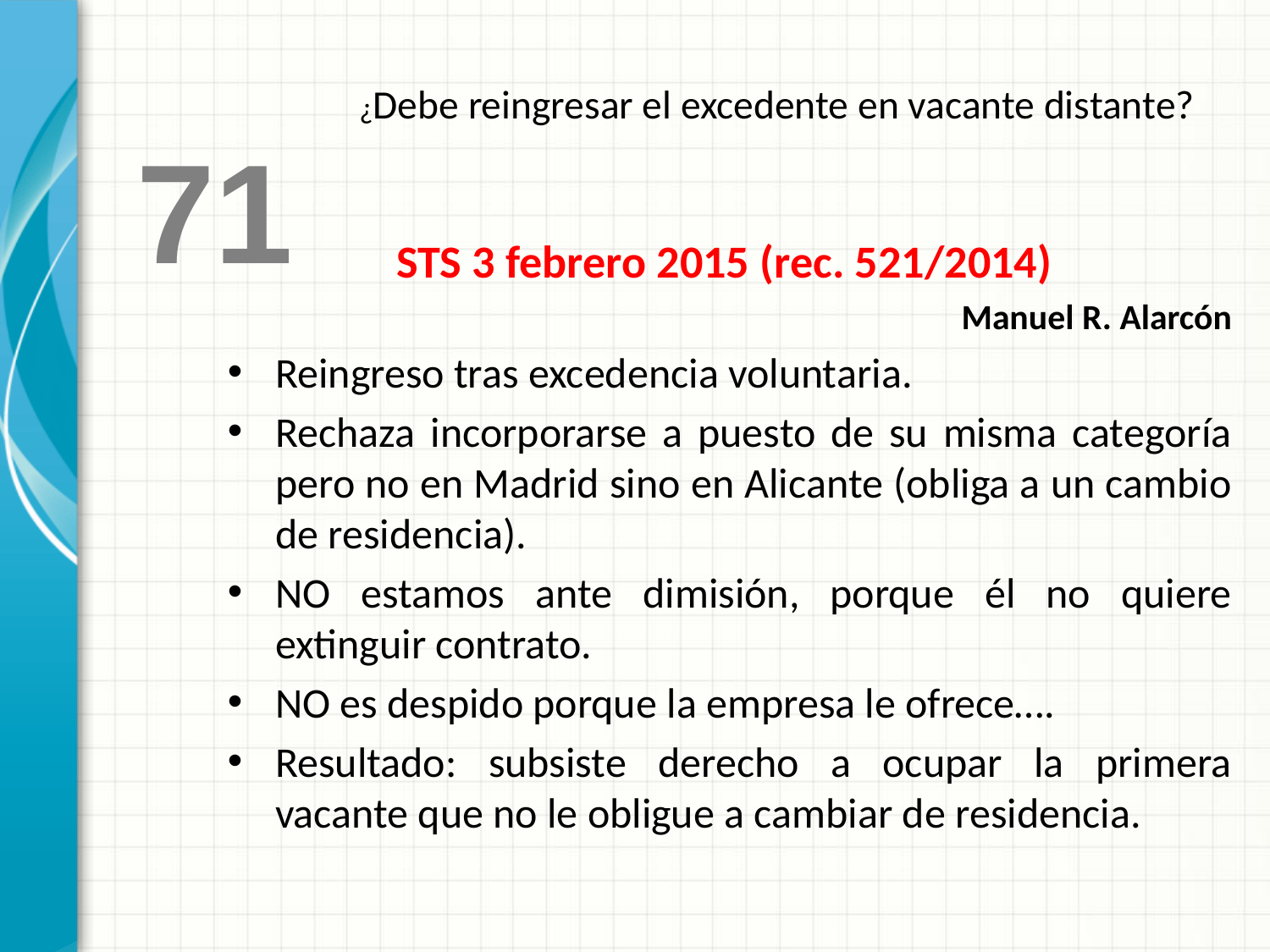

¿Debe reingresar el excedente en vacante distante?
 71
STS 3 febrero 2015 (rec. 521/2014)
Manuel R. Alarcón
Reingreso tras excedencia voluntaria.
Rechaza incorporarse a puesto de su misma categoría pero no en Madrid sino en Alicante (obliga a un cambio de residencia).
NO estamos ante dimisión, porque él no quiere extinguir contrato.
NO es despido porque la empresa le ofrece….
Resultado: subsiste derecho a ocupar la primera vacante que no le obligue a cambiar de residencia.